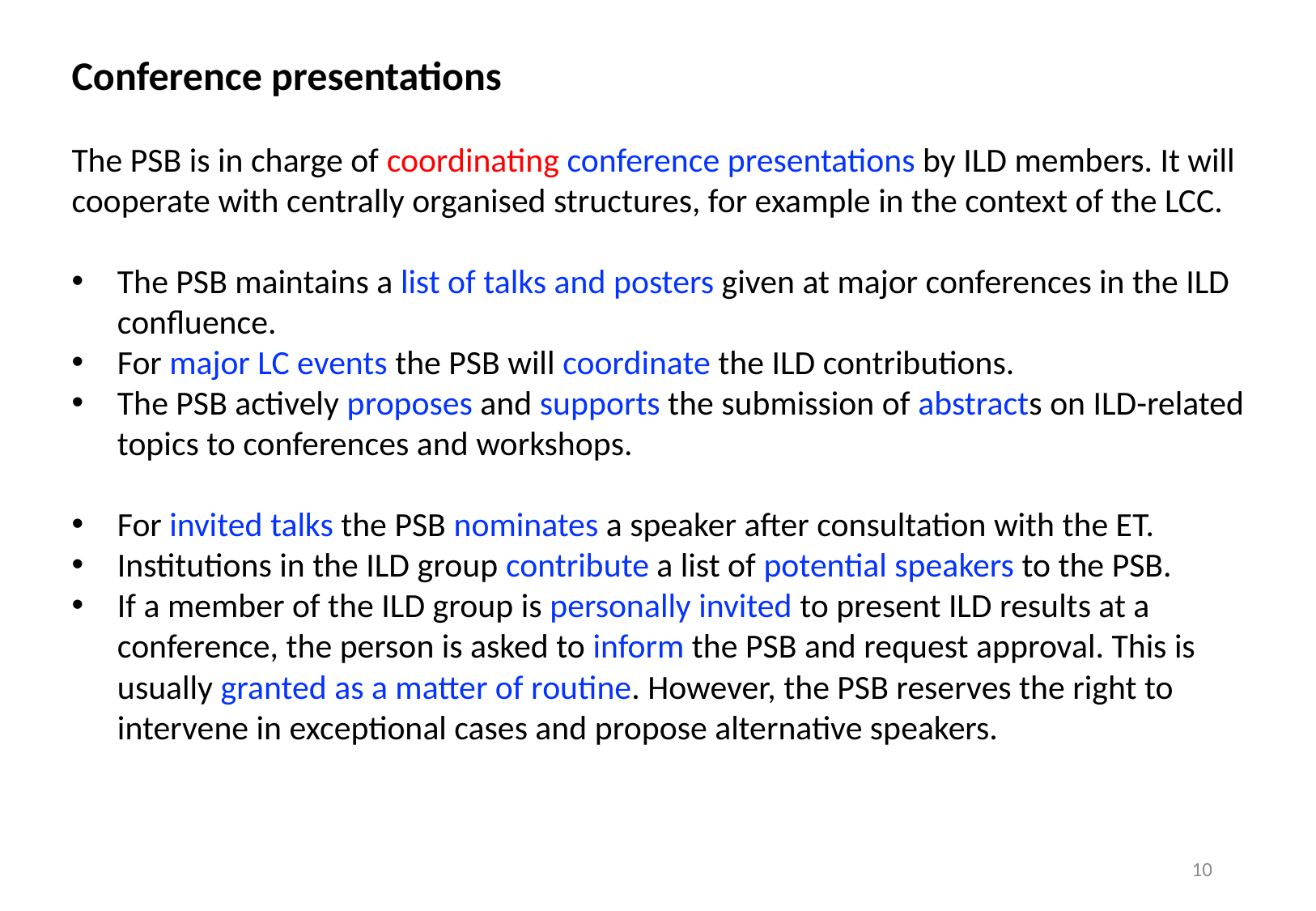

Conference presentations

The PSB is in charge of coordinating conference presentations by ILD members. It will cooperate with centrally organised structures, for example in the context of the LCC.

The PSB maintains a list of talks and posters given at major conferences in the ILD confluence.
For major LC events the PSB will coordinate the ILD contributions.
The PSB actively proposes and supports the submission of abstracts on ILD-related topics to conferences and workshops.
For invited talks the PSB nominates a speaker after consultation with the ET.
Institutions in the ILD group contribute a list of potential speakers to the PSB.
If a member of the ILD group is personally invited to present ILD results at a conference, the person is asked to inform the PSB and request approval. This is usually granted as a matter of routine. However, the PSB reserves the right to intervene in exceptional cases and propose alternative speakers.
10